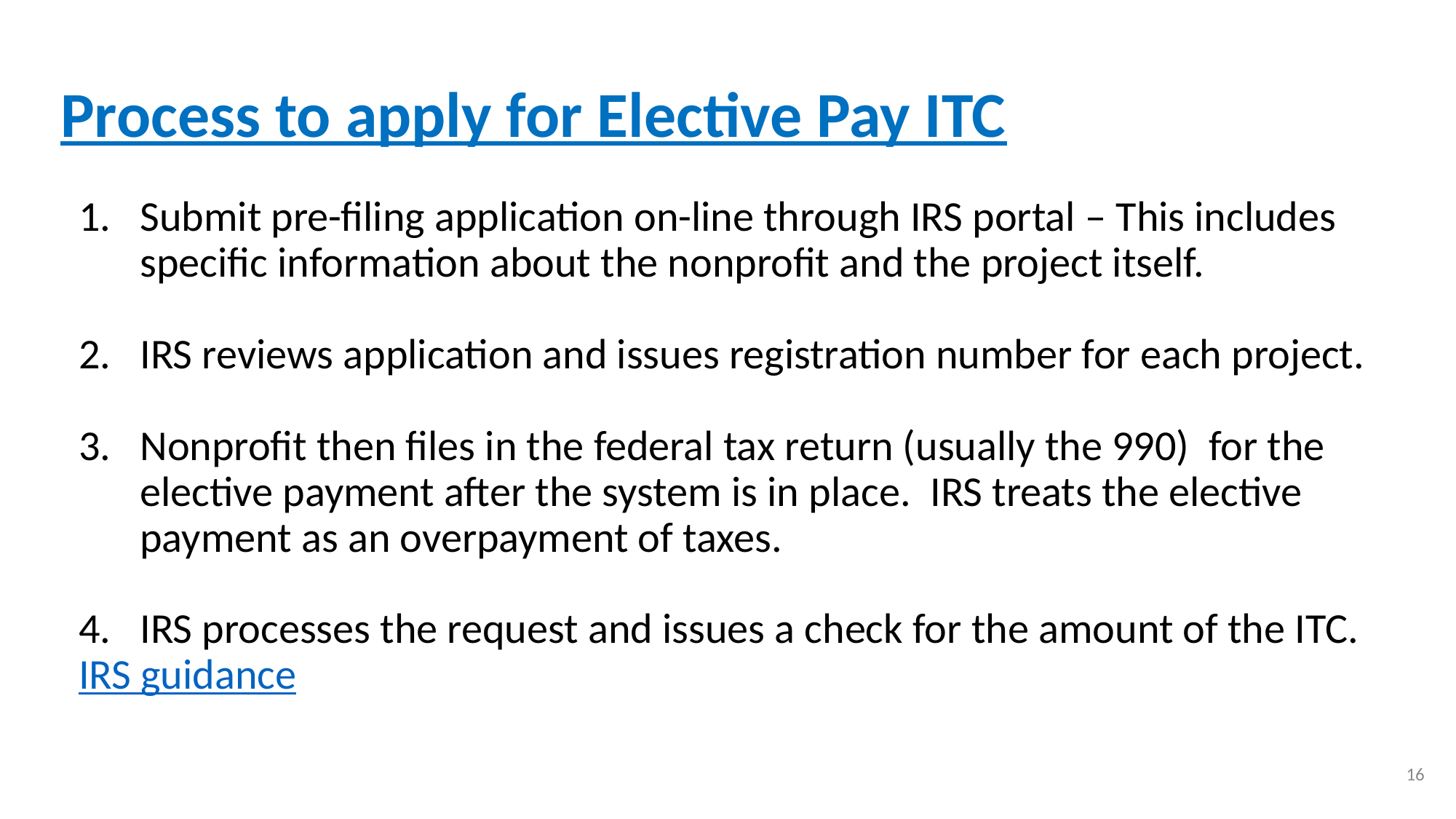

# Process to apply for Elective Pay ITC
Submit pre-filing application on-line through IRS portal – This includes specific information about the nonprofit and the project itself.

IRS reviews application and issues registration number for each project.

Nonprofit then files in the federal tax return (usually the 990)  for the elective payment after the system is in place.  IRS treats the elective payment as an overpayment of taxes.

IRS processes the request and issues a check for the amount of the ITC.
	IRS guidance

16